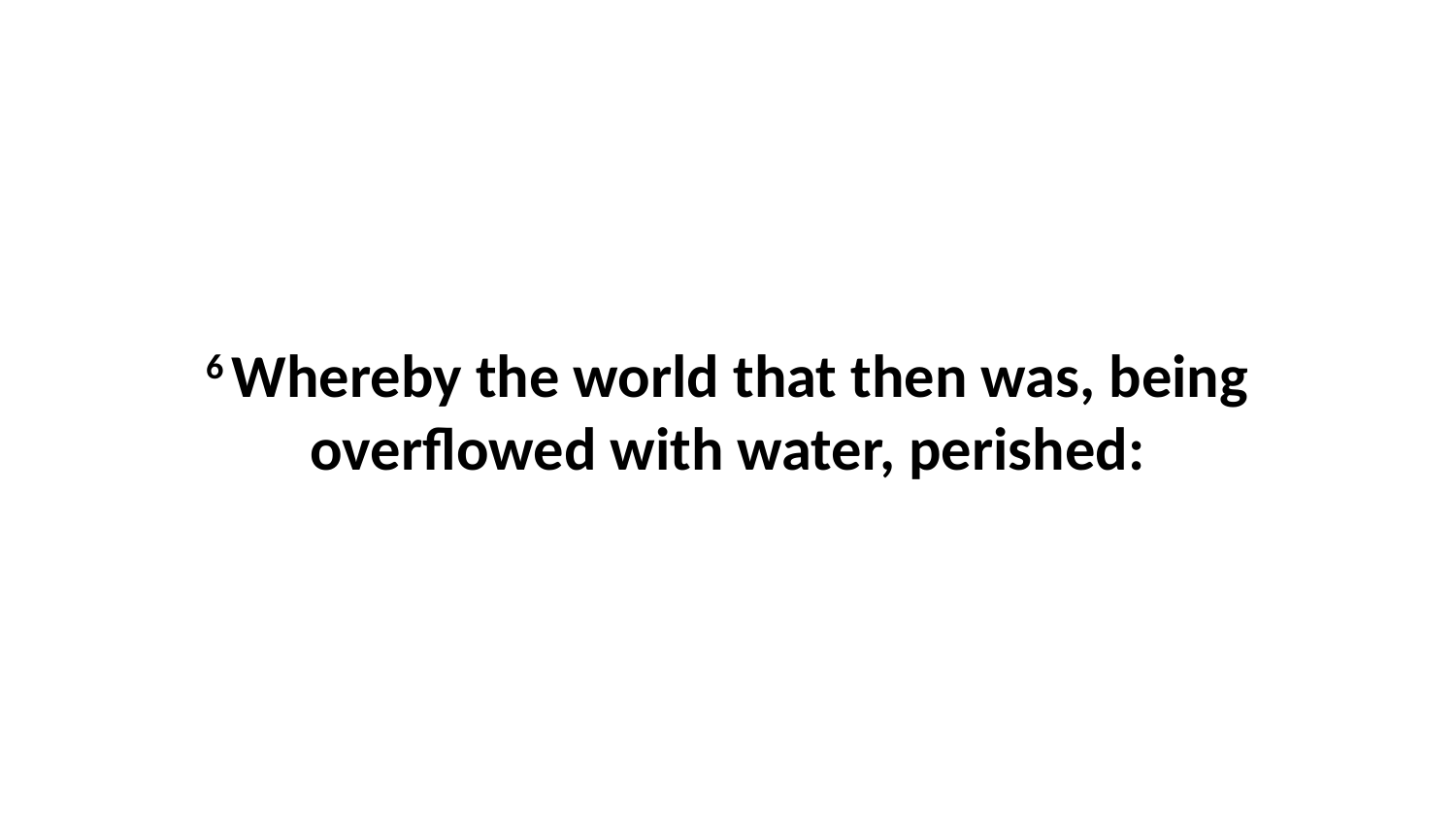

6 Whereby the world that then was, being overflowed with water, perished: